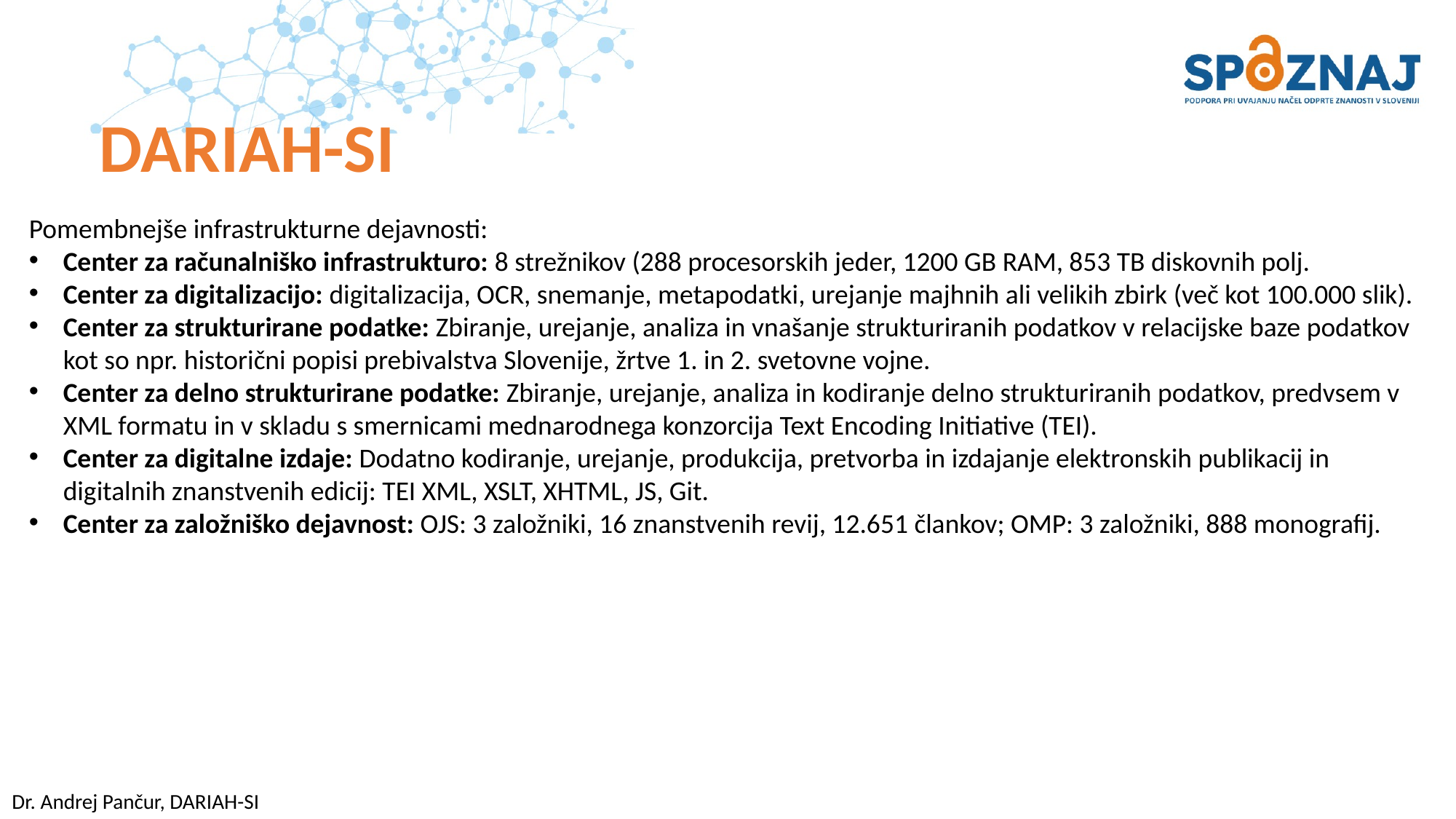

DARIAH-SI
Pomembnejše infrastrukturne dejavnosti:
Center za računalniško infrastrukturo: 8 strežnikov (288 procesorskih jeder, 1200 GB RAM, 853 TB diskovnih polj.
Center za digitalizacijo: digitalizacija, OCR, snemanje, metapodatki, urejanje majhnih ali velikih zbirk (več kot 100.000 slik).
Center za strukturirane podatke: Zbiranje, urejanje, analiza in vnašanje strukturiranih podatkov v relacijske baze podatkov kot so npr. historični popisi prebivalstva Slovenije, žrtve 1. in 2. svetovne vojne.
Center za delno strukturirane podatke: Zbiranje, urejanje, analiza in kodiranje delno strukturiranih podatkov, predvsem v XML formatu in v skladu s smernicami mednarodnega konzorcija Text Encoding Initiative (TEI).
Center za digitalne izdaje: Dodatno kodiranje, urejanje, produkcija, pretvorba in izdajanje elektronskih publikacij in digitalnih znanstvenih edicij: TEI XML, XSLT, XHTML, JS, Git.
Center za založniško dejavnost: OJS: 3 založniki, 16 znanstvenih revij, 12.651 člankov; OMP: 3 založniki, 888 monografij.

Dr. Andrej Pančur, DARIAH-SI